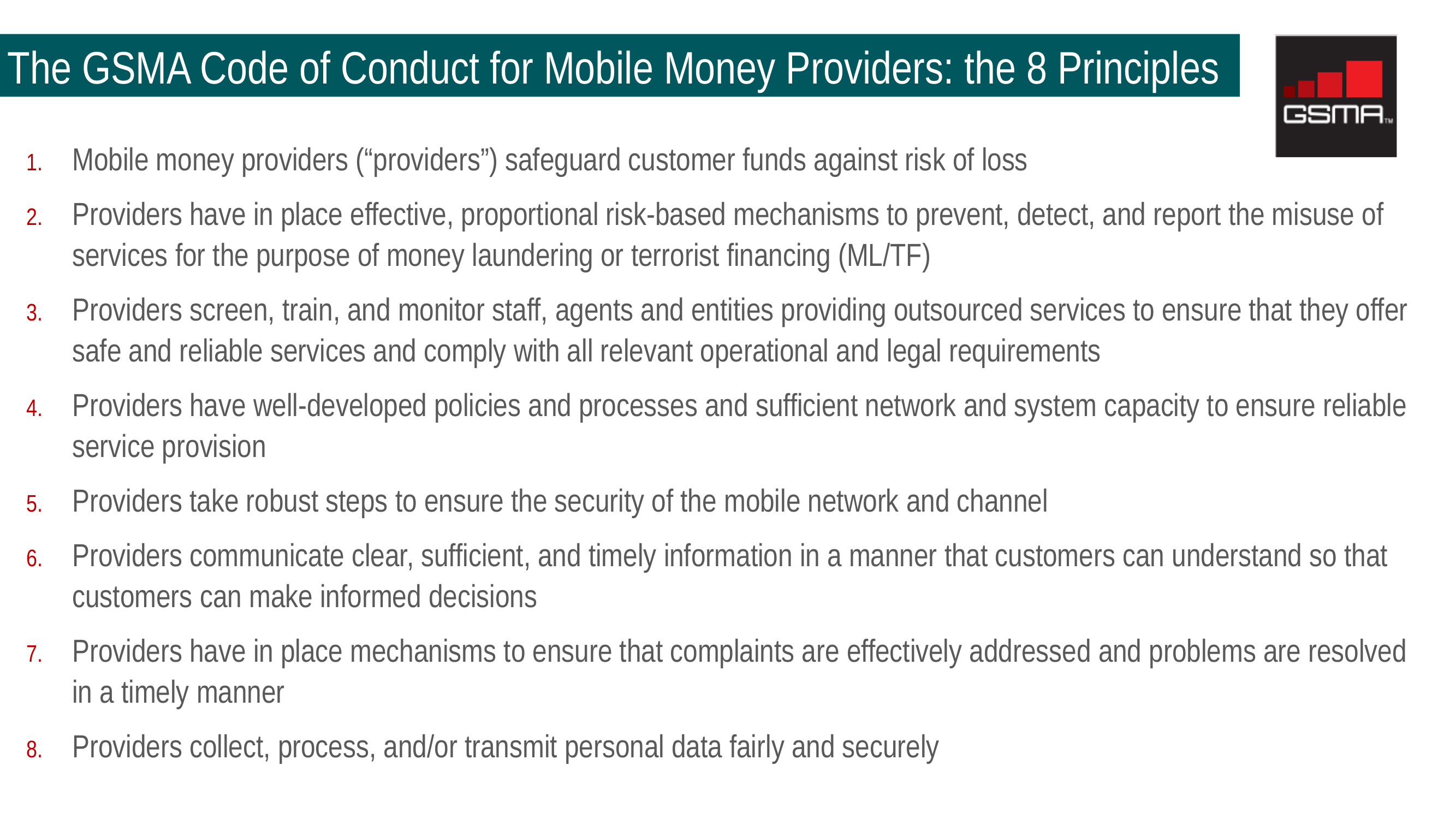

The GSMA Code of Conduct for Mobile Money Providers: the 8 Principles

Mobile money providers (“providers”) safeguard customer funds against risk of loss
Providers have in place effective, proportional risk-based mechanisms to prevent, detect, and report the misuse of services for the purpose of money laundering or terrorist financing (ML/TF)
Providers screen, train, and monitor staff, agents and entities providing outsourced services to ensure that they offer safe and reliable services and comply with all relevant operational and legal requirements
Providers have well-developed policies and processes and sufficient network and system capacity to ensure reliable service provision
Providers take robust steps to ensure the security of the mobile network and channel
Providers communicate clear, sufficient, and timely information in a manner that customers can understand so that customers can make informed decisions
Providers have in place mechanisms to ensure that complaints are effectively addressed and problems are resolved in a timely manner
Providers collect, process, and/or transmit personal data fairly and securely